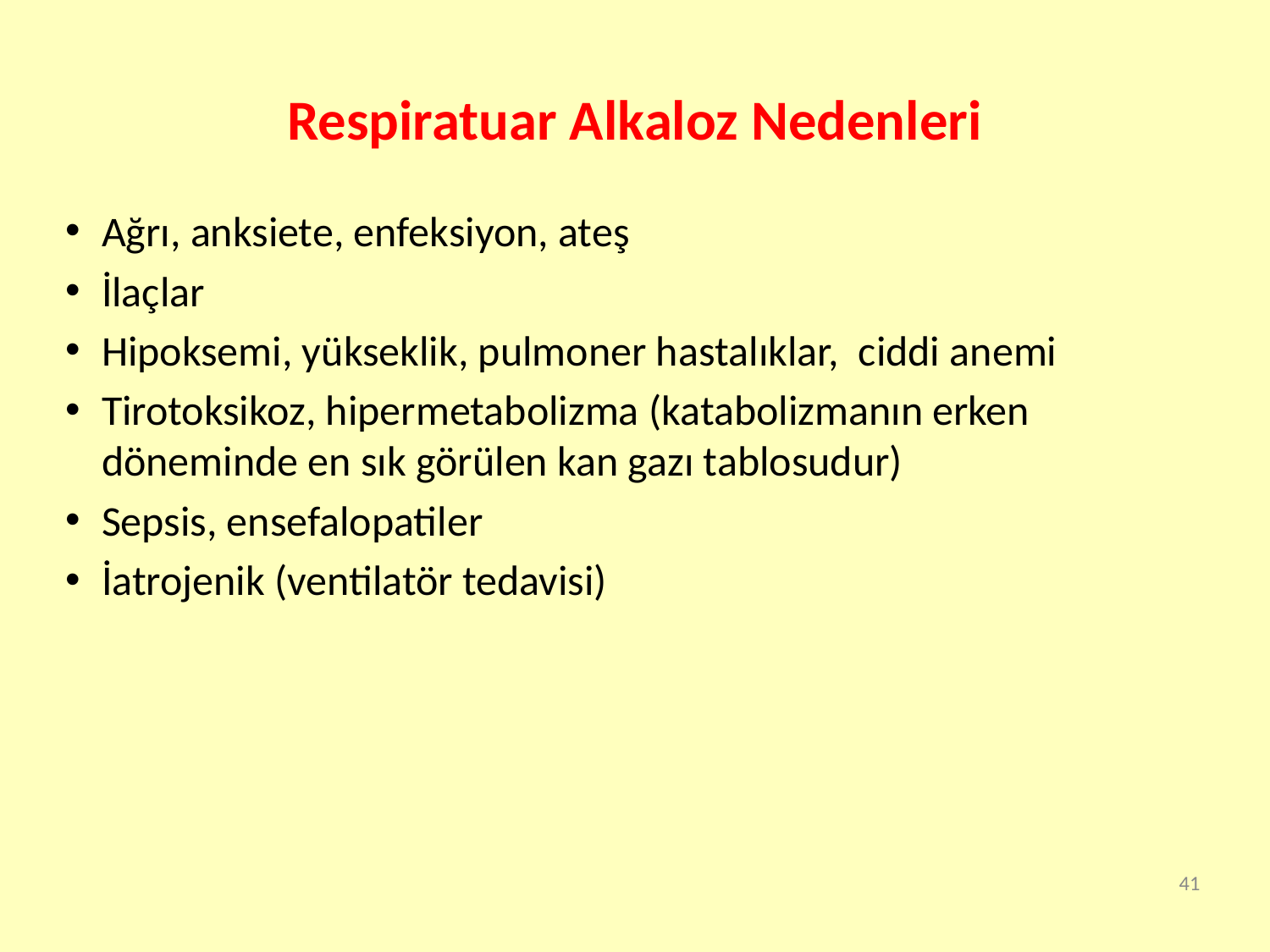

# Respiratuar Alkaloz Nedenleri
Ağrı, anksiete, enfeksiyon, ateş
İlaçlar
Hipoksemi, yükseklik, pulmoner hastalıklar,  ciddi anemi
Tirotoksikoz, hipermetabolizma (katabolizmanın erken döneminde en sık görülen kan gazı tablosudur)
Sepsis, ensefalopatiler
İatrojenik (ventilatör tedavisi)
41